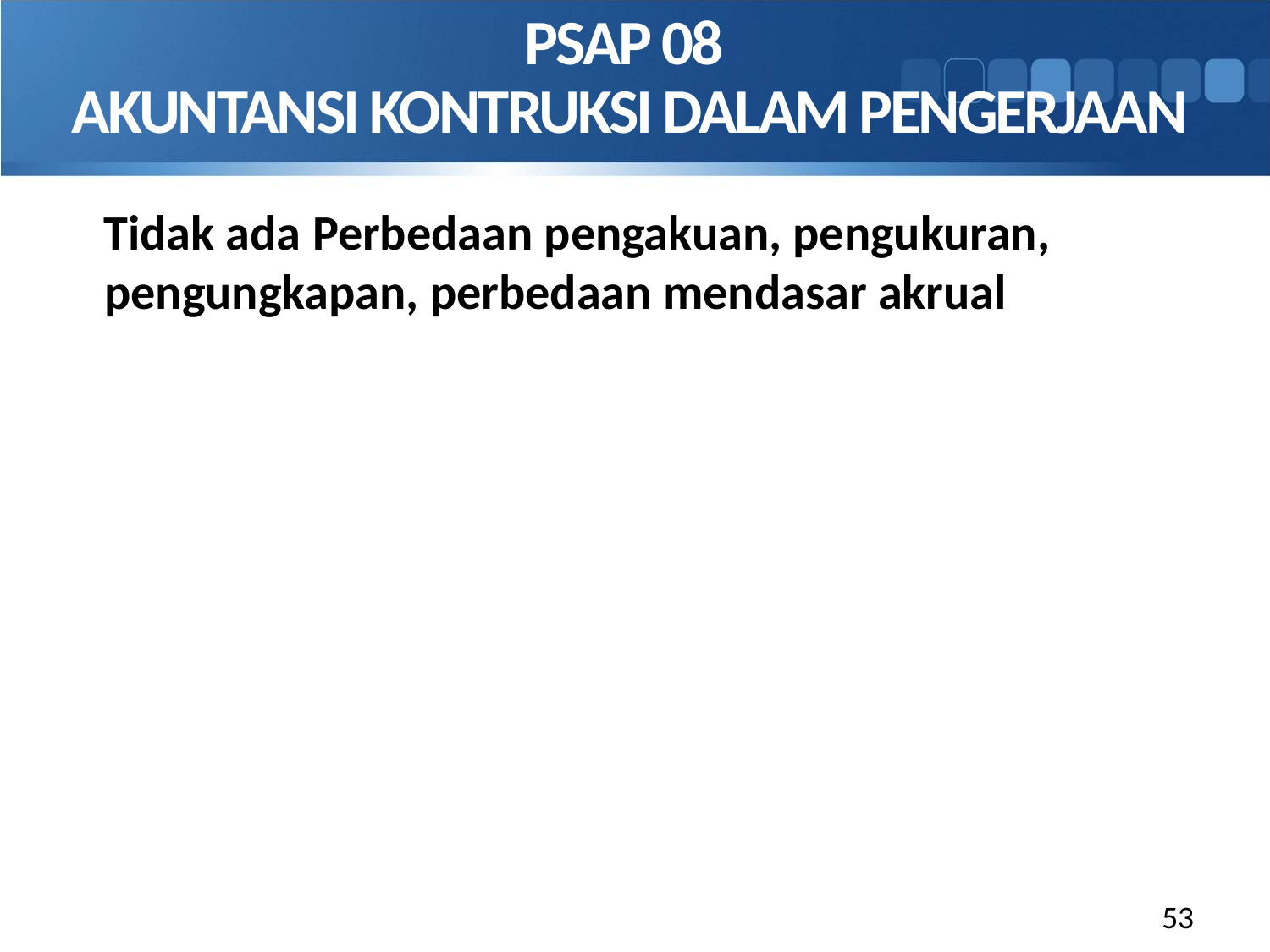

PSAP 08
AKUNTANSI KONTRUKSI DALAM PENGERJAAN
Tidak ada Perbedaan pengakuan, pengukuran, pengungkapan, perbedaan mendasar akrual
53